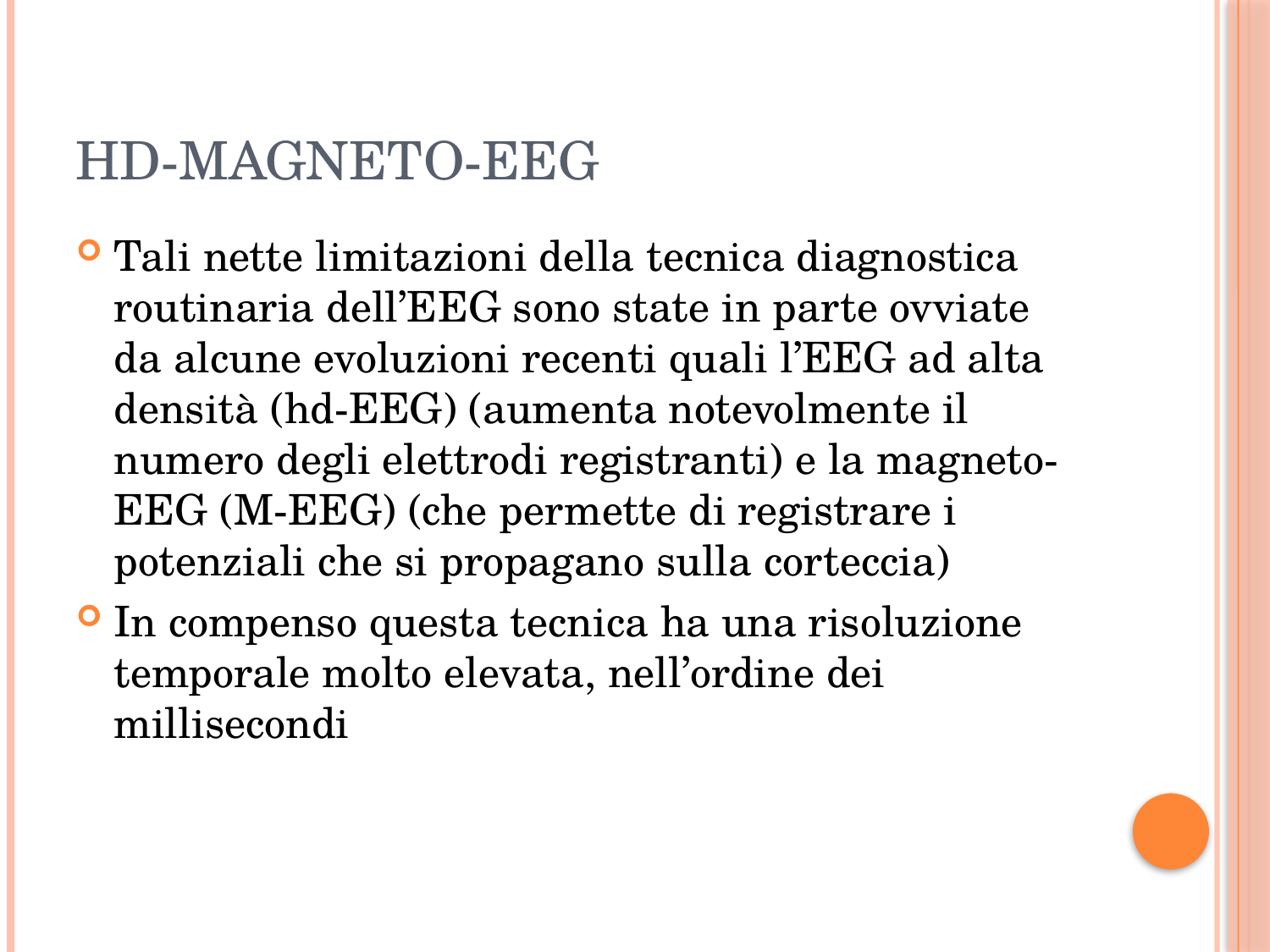

# Hd-Magneto-EEG
Tali nette limitazioni della tecnica diagnostica routinaria dell’EEG sono state in parte ovviate da alcune evoluzioni recenti quali l’EEG ad alta densità (hd-EEG) (aumenta notevolmente il numero degli elettrodi registranti) e la magneto-EEG (M-EEG) (che permette di registrare i potenziali che si propagano sulla corteccia)
In compenso questa tecnica ha una risoluzione temporale molto elevata, nell’ordine dei millisecondi